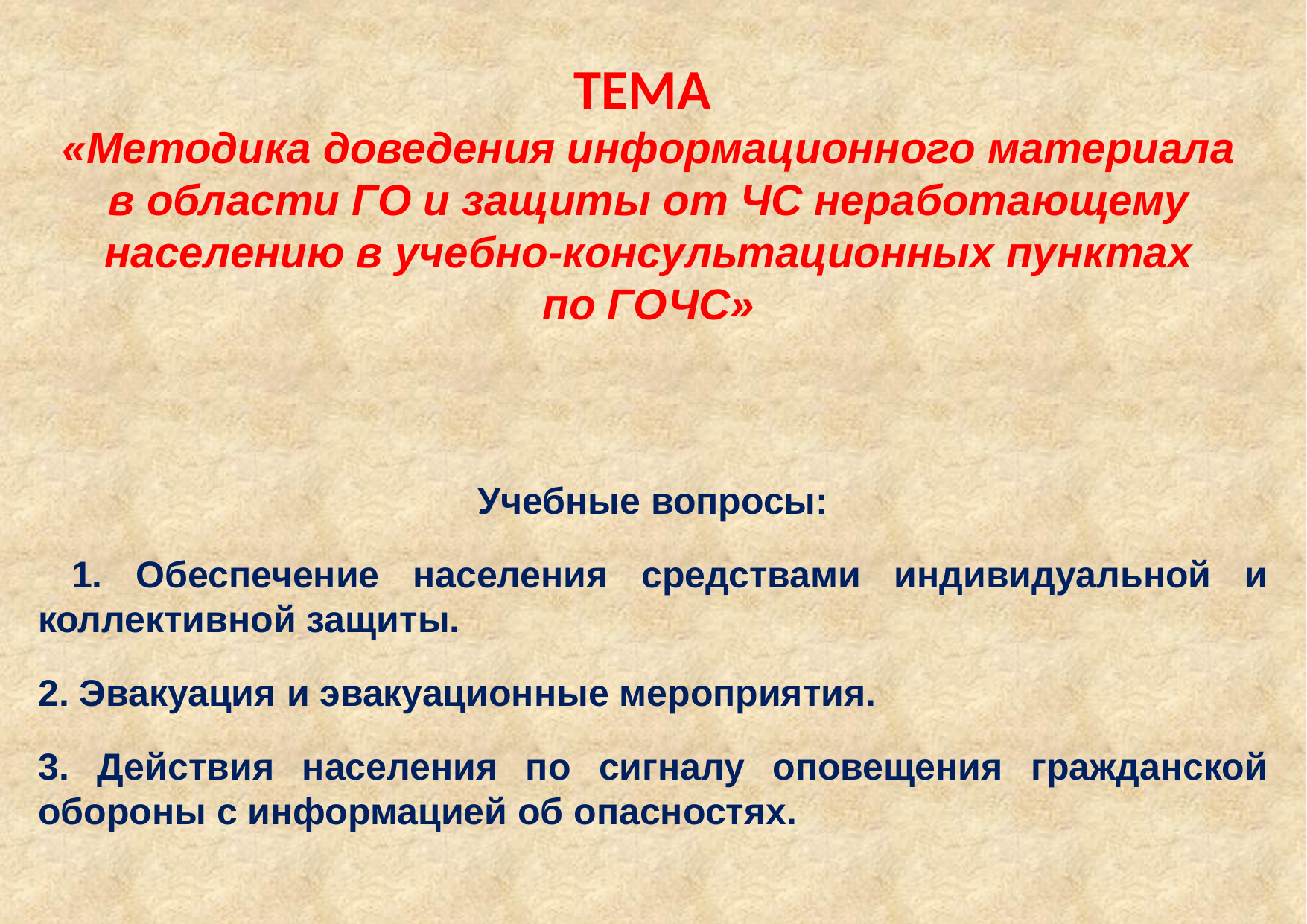

# ТЕМА «Методика доведения информационного материала в области ГО и защиты от ЧС неработающему населению в учебно-консультационных пунктах по ГОЧС»
Учебные вопросы:

 1. Обеспечение населения средствами индивидуальной и коллективной защиты.

2. Эвакуация и эвакуационные мероприятия.

3. Действия населения по сигналу оповещения гражданской обороны с информацией об опасностях.